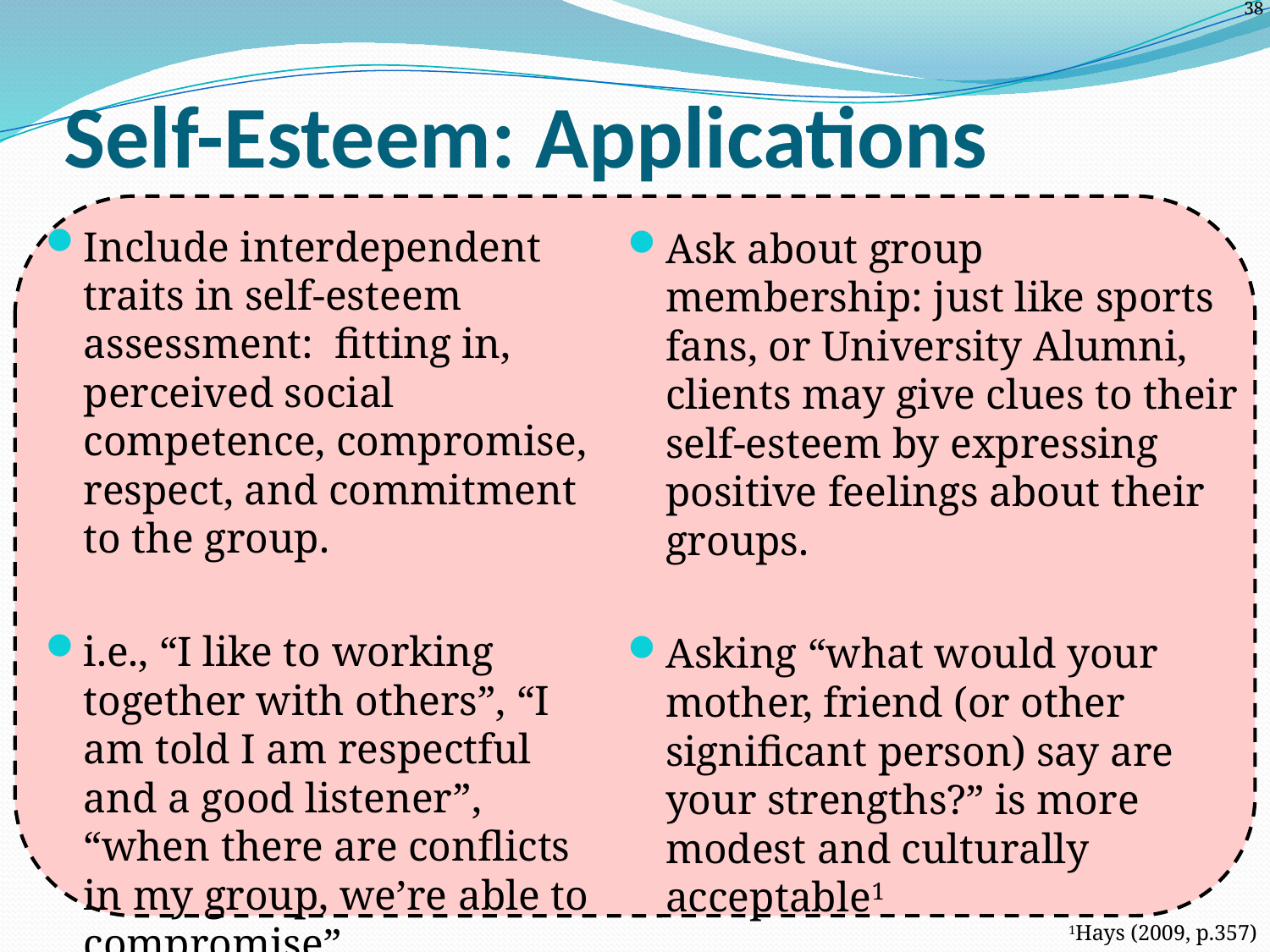

# Self-Esteem: Applications

Include interdependent traits in self-esteem assessment:  fitting in, perceived social competence, compromise, respect, and commitment to the group.

i.e., “I like to working together with others”, “I am told I am respectful and a good listener”, “when there are conflicts in my group, we’re able to compromise”.

Ask about group membership: just like sports fans, or University Alumni, clients may give clues to their self-esteem by expressing positive feelings about their groups.

Asking “what would your mother, friend (or other significant person) say are your strengths?” is more modest and culturally acceptable1

1Hays (2009, p.357)